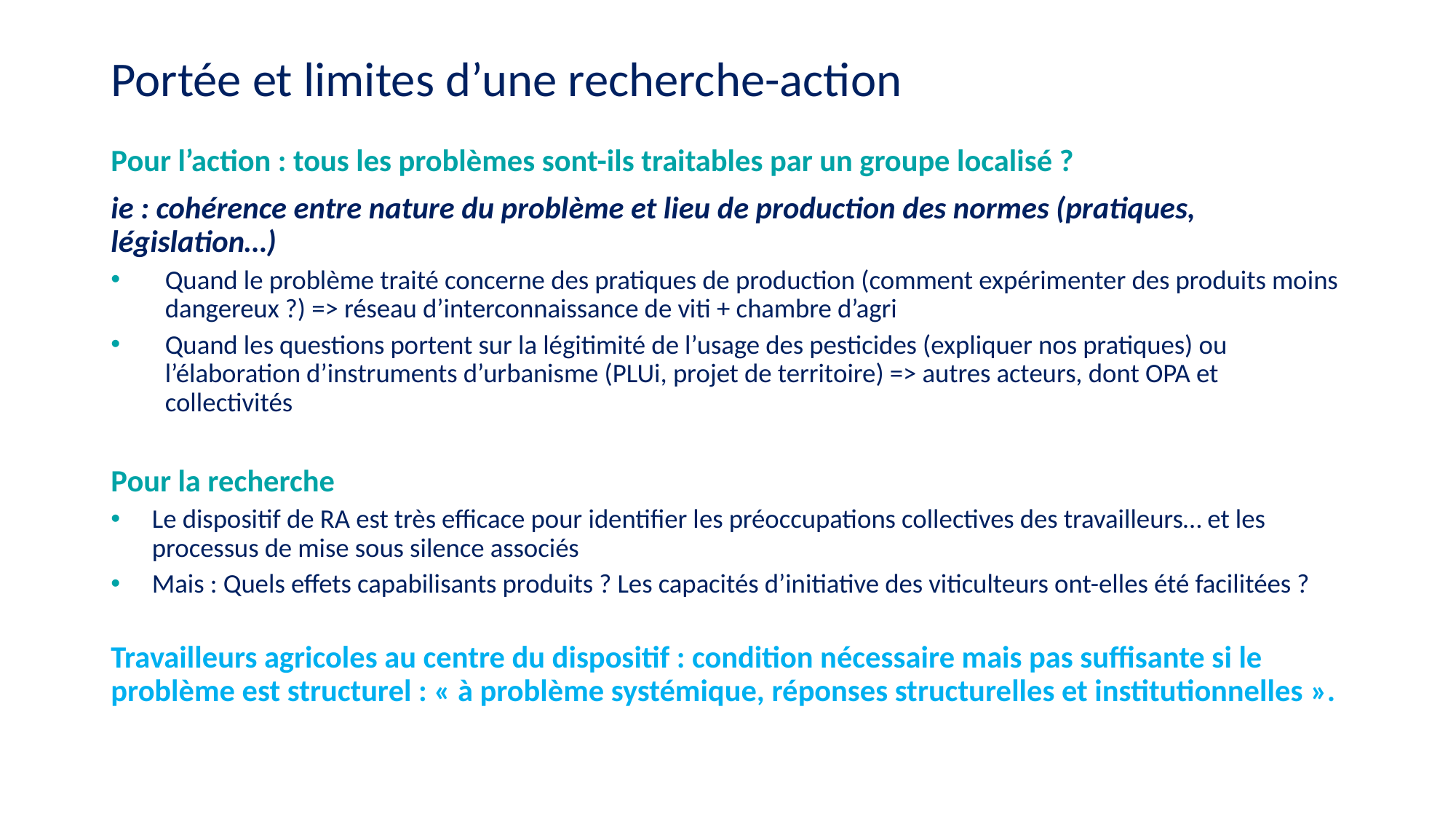

# Portée et limites d’une recherche-action
Pour l’action : tous les problèmes sont-ils traitables par un groupe localisé ?
ie : cohérence entre nature du problème et lieu de production des normes (pratiques, législation…)
Quand le problème traité concerne des pratiques de production (comment expérimenter des produits moins dangereux ?) => réseau d’interconnaissance de viti + chambre d’agri
Quand les questions portent sur la légitimité de l’usage des pesticides (expliquer nos pratiques) ou l’élaboration d’instruments d’urbanisme (PLUi, projet de territoire) => autres acteurs, dont OPA et collectivités

Pour la recherche
Le dispositif de RA est très efficace pour identifier les préoccupations collectives des travailleurs… et les processus de mise sous silence associés
Mais : Quels effets capabilisants produits ? Les capacités d’initiative des viticulteurs ont-elles été facilitées ?

Travailleurs agricoles au centre du dispositif : condition nécessaire mais pas suffisante si le problème est structurel : « à problème systémique, réponses structurelles et institutionnelles ».